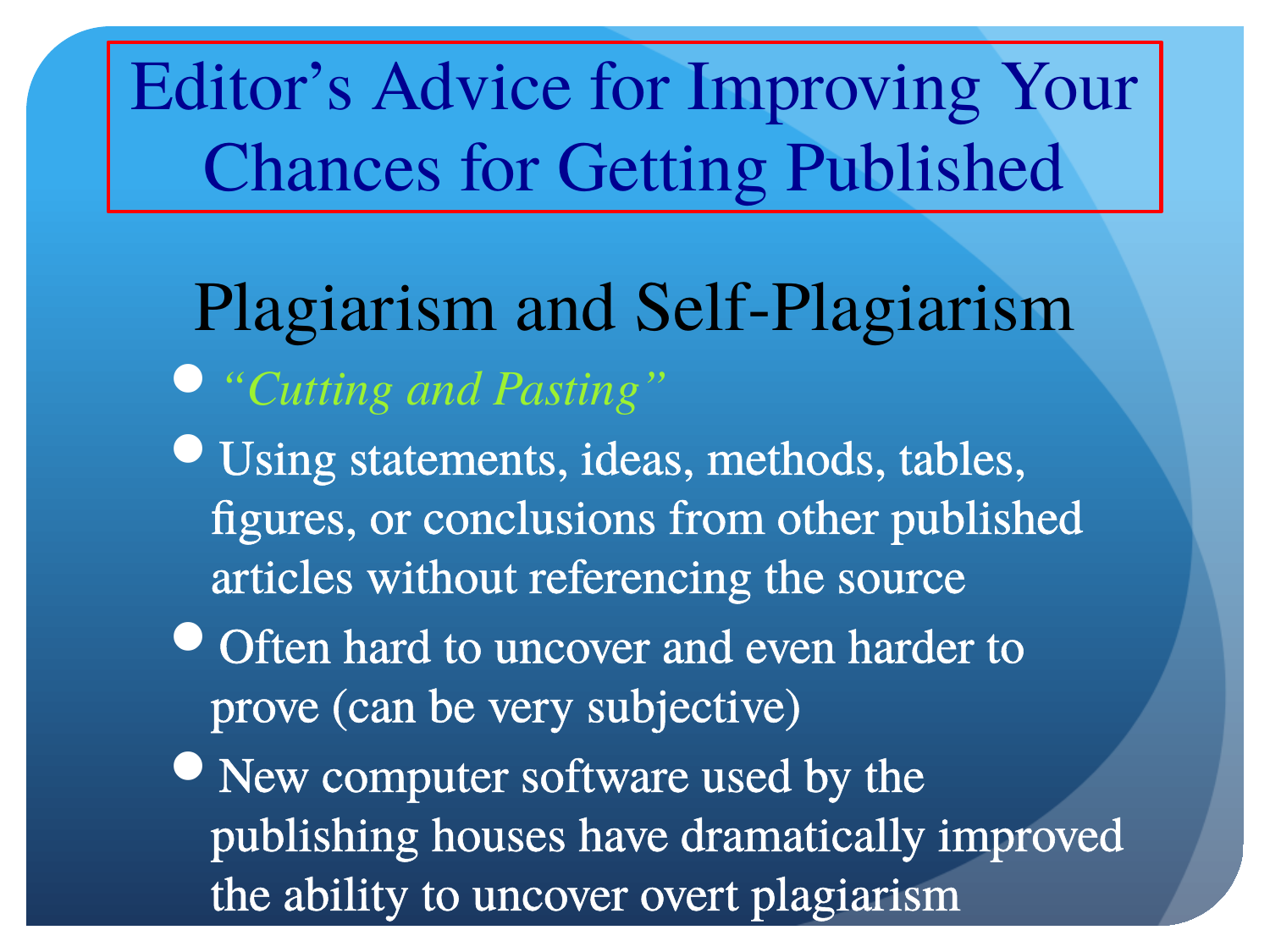

# Editor’s Advice for Improving Your Chances for Getting Published
Plagiarism and Self-Plagiarism
“Cutting and Pasting”
Using statements, ideas, methods, tables, figures, or conclusions from other published articles without referencing the source
Often hard to uncover and even harder to prove (can be very subjective)
New computer software used by the publishing houses have dramatically improved the ability to uncover overt plagiarism